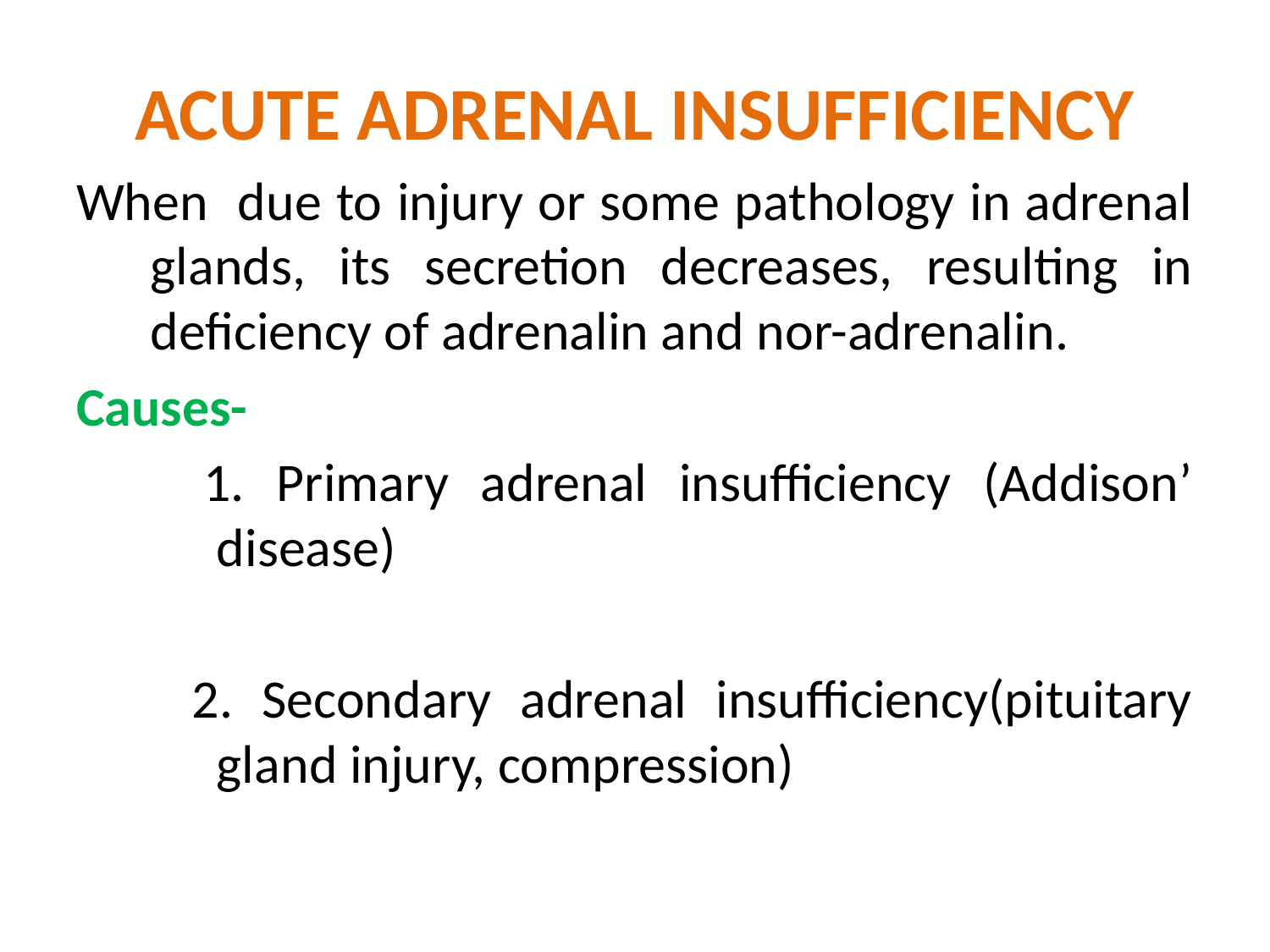

ACUTE ADRENAL INSUFFICIENCY
When  due to injury or some pathology in adrenal glands, its secretion decreases, resulting in deficiency of adrenalin and nor-adrenalin.
Causes-
    1. Primary adrenal insufficiency (Addison’ disease)

    2. Secondary adrenal insufficiency(pituitary gland injury, compression)